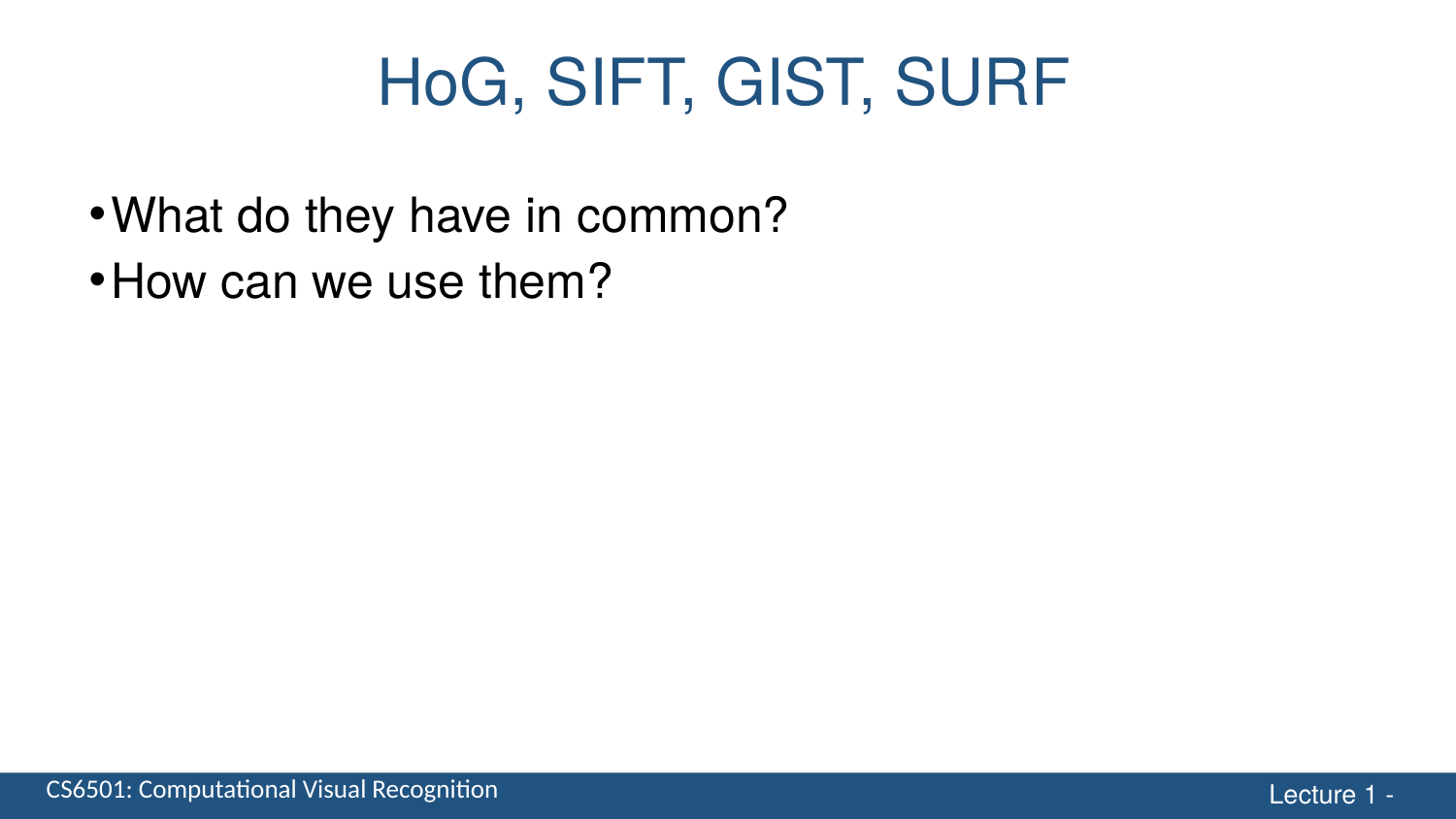

HoG, SIFT, GIST, SURF
What do they have in common?
How can we use them?